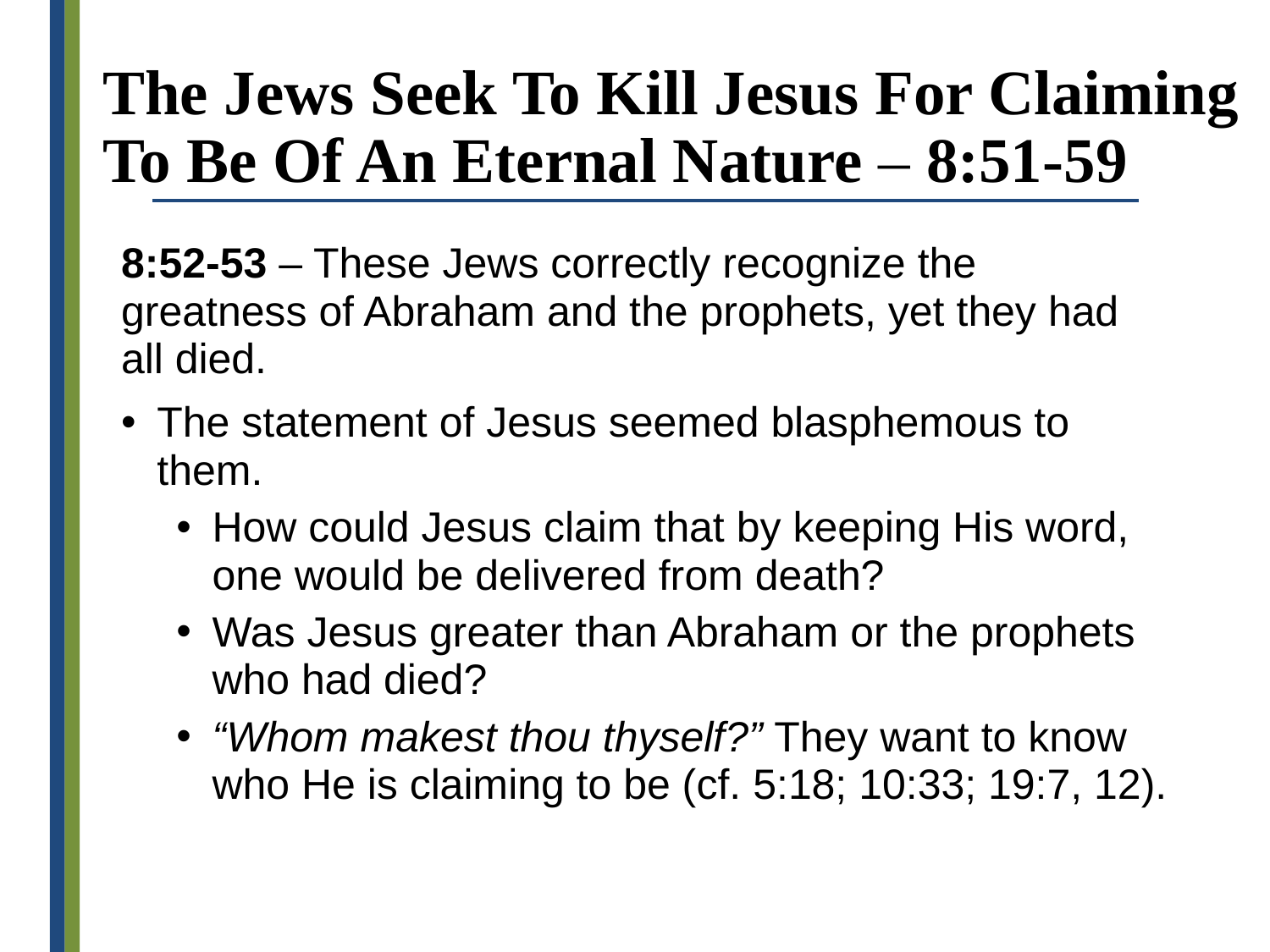

# The Jews Seek To Kill Jesus For Claiming To Be Of An Eternal Nature – 8:51-59
8:52-53 – These Jews correctly recognize the greatness of Abraham and the prophets, yet they had all died.
The statement of Jesus seemed blasphemous to them.
How could Jesus claim that by keeping His word, one would be delivered from death?
Was Jesus greater than Abraham or the prophets who had died?
“Whom makest thou thyself?” They want to know who He is claiming to be (cf. 5:18; 10:33; 19:7, 12).